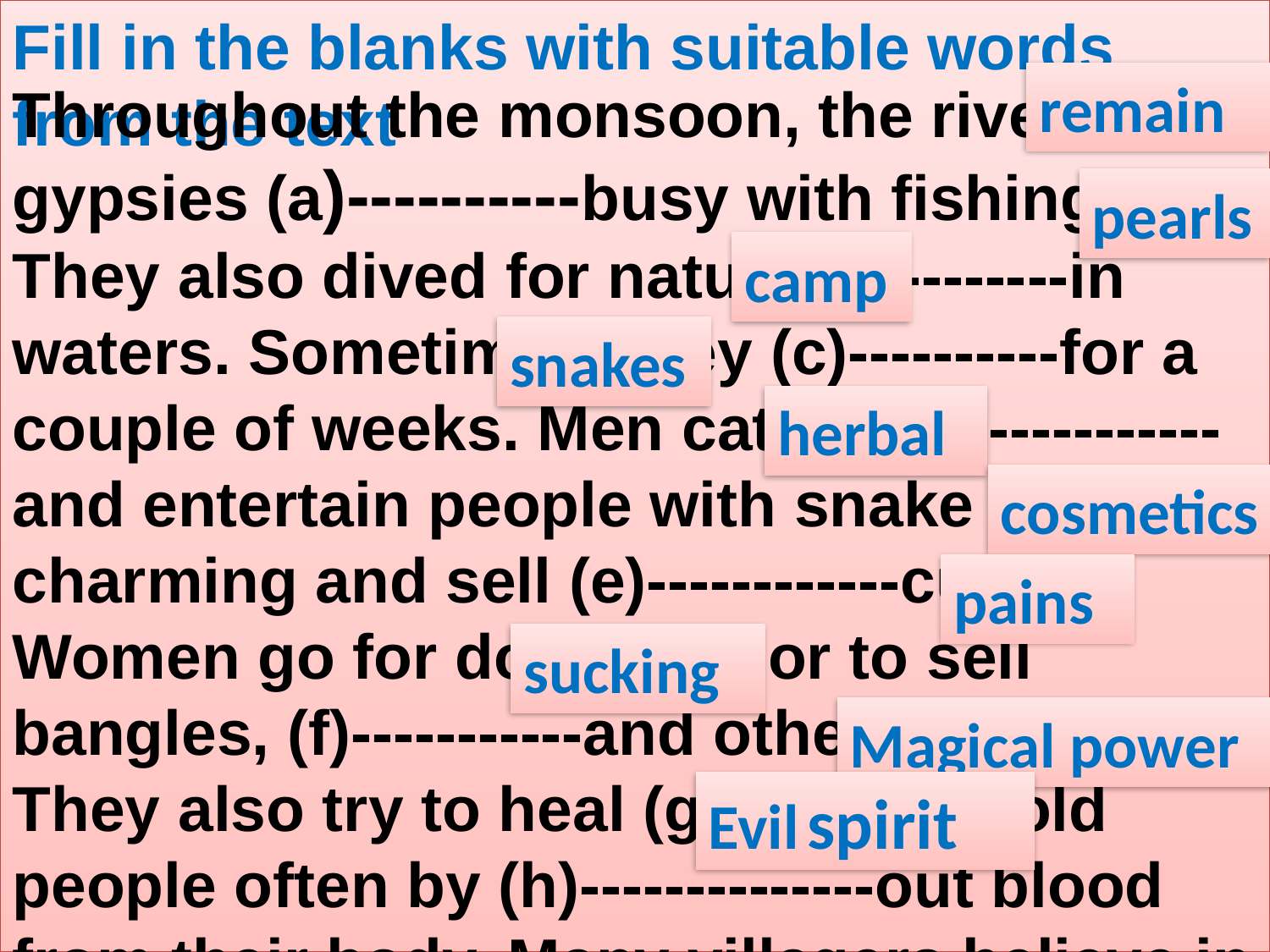

Fill in the blanks with suitable words from the text
remain
Throughout the monsoon, the river gypsies (a)----------busy with fishing. They also dived for natural(b)--------in waters. Sometimes, they (c)----------for a couple of weeks. Men catch (d)-------------and entertain people with snake charming and sell (e)------------cures. Women go for door to door to sell bangles, (f)-----------and other things. They also try to heal (g)----------of old people often by (h)--------------out blood from their body. Many villagers believe in the (i)-------------- ------of the gypsies. They can an (j)-------------------leave someone’s body by magic or special powers.
pearls
camp
snakes
herbal
cosmetics
pains
sucking
Magical power
Evil spirit